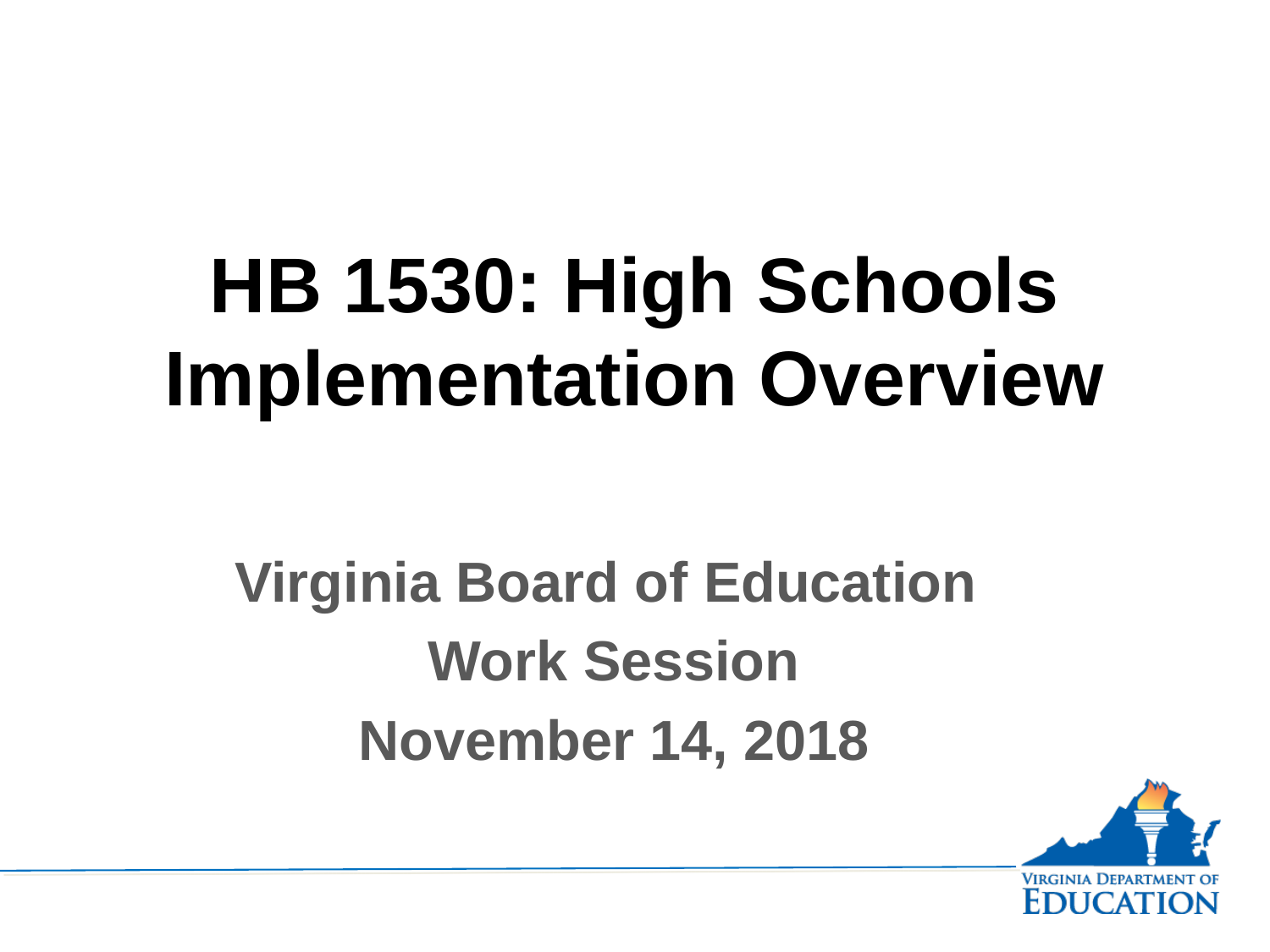

# HB 1530: High Schools Implementation Overview
Virginia Board of Education
Work Session
November 14, 2018